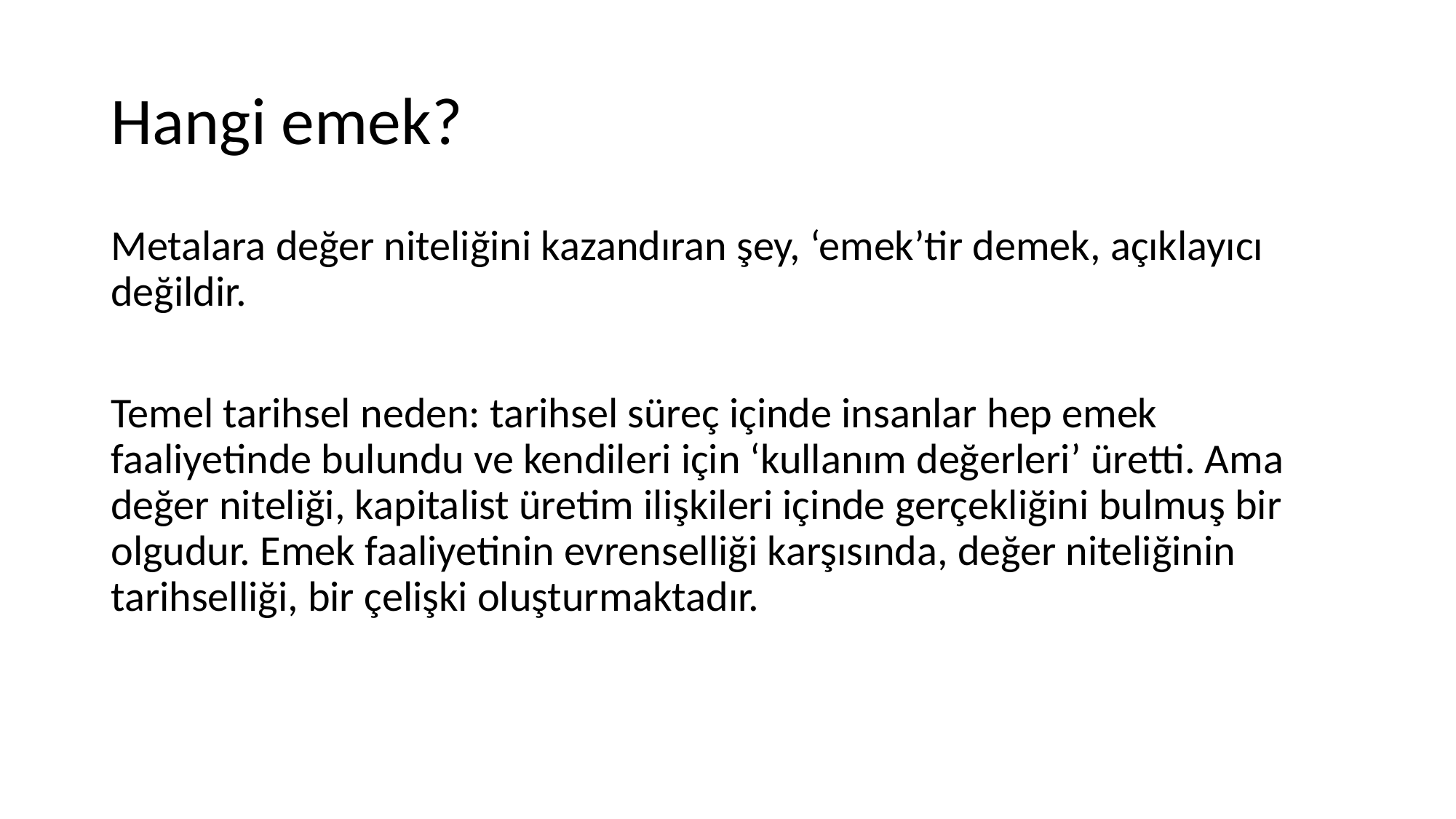

# Hangi emek?
Metalara değer niteliğini kazandıran şey, ‘emek’tir demek, açıklayıcı değildir.

Temel tarihsel neden: tarihsel süreç içinde insanlar hep emek faaliyetinde bulundu ve kendileri için ‘kullanım değerleri’ üretti. Ama değer niteliği, kapitalist üretim ilişkileri içinde gerçekliğini bulmuş bir olgudur. Emek faaliyetinin evrenselliği karşısında, değer niteliğinin tarihselliği, bir çelişki oluşturmaktadır.